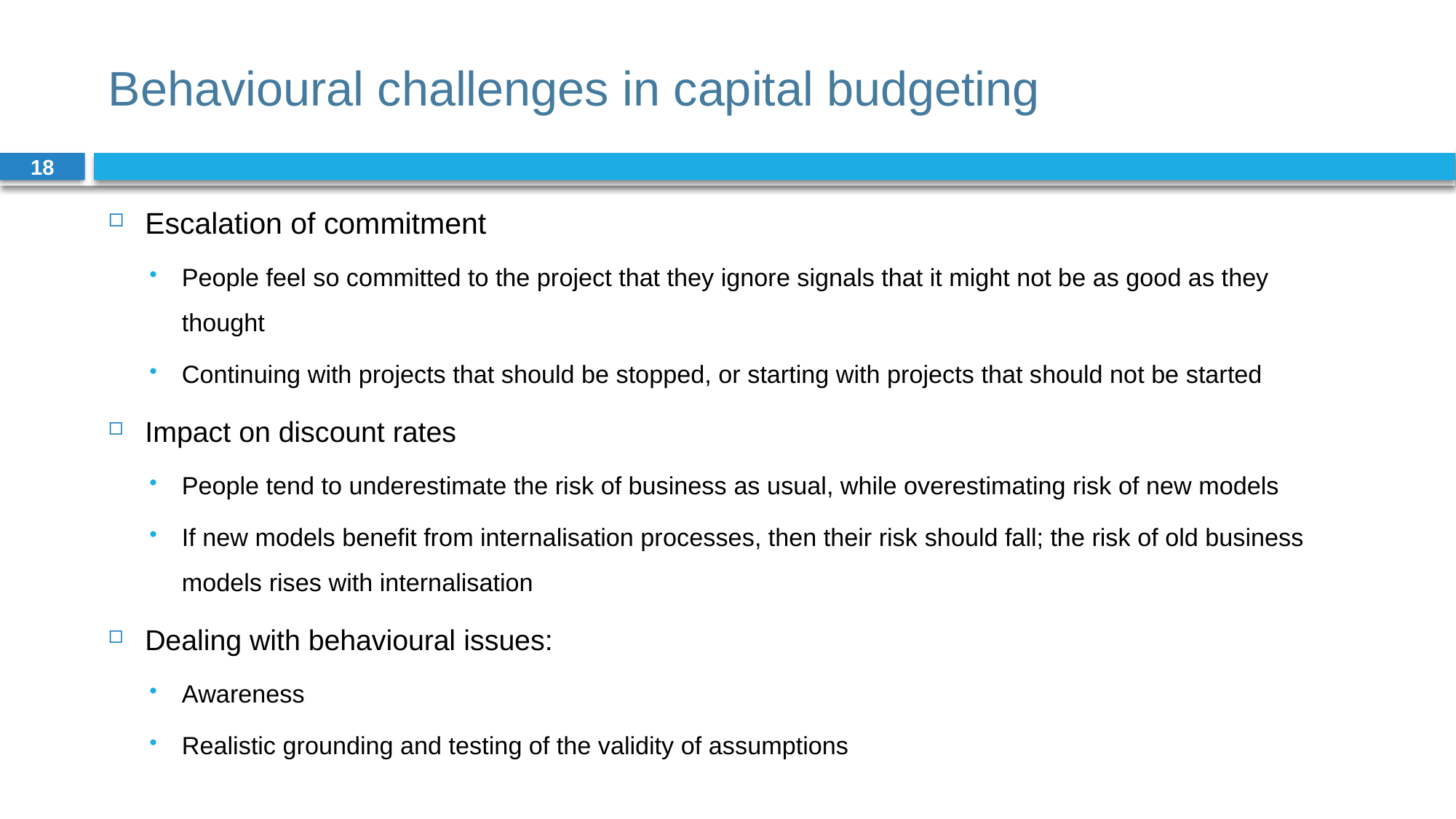

# Behavioural challenges in capital budgeting
18
Escalation of commitment
People feel so committed to the project that they ignore signals that it might not be as good as they thought
Continuing with projects that should be stopped, or starting with projects that should not be started
Impact on discount rates
People tend to underestimate the risk of business as usual, while overestimating risk of new models
If new models benefit from internalisation processes, then their risk should fall; the risk of old business models rises with internalisation
Dealing with behavioural issues:
Awareness
Realistic grounding and testing of the validity of assumptions